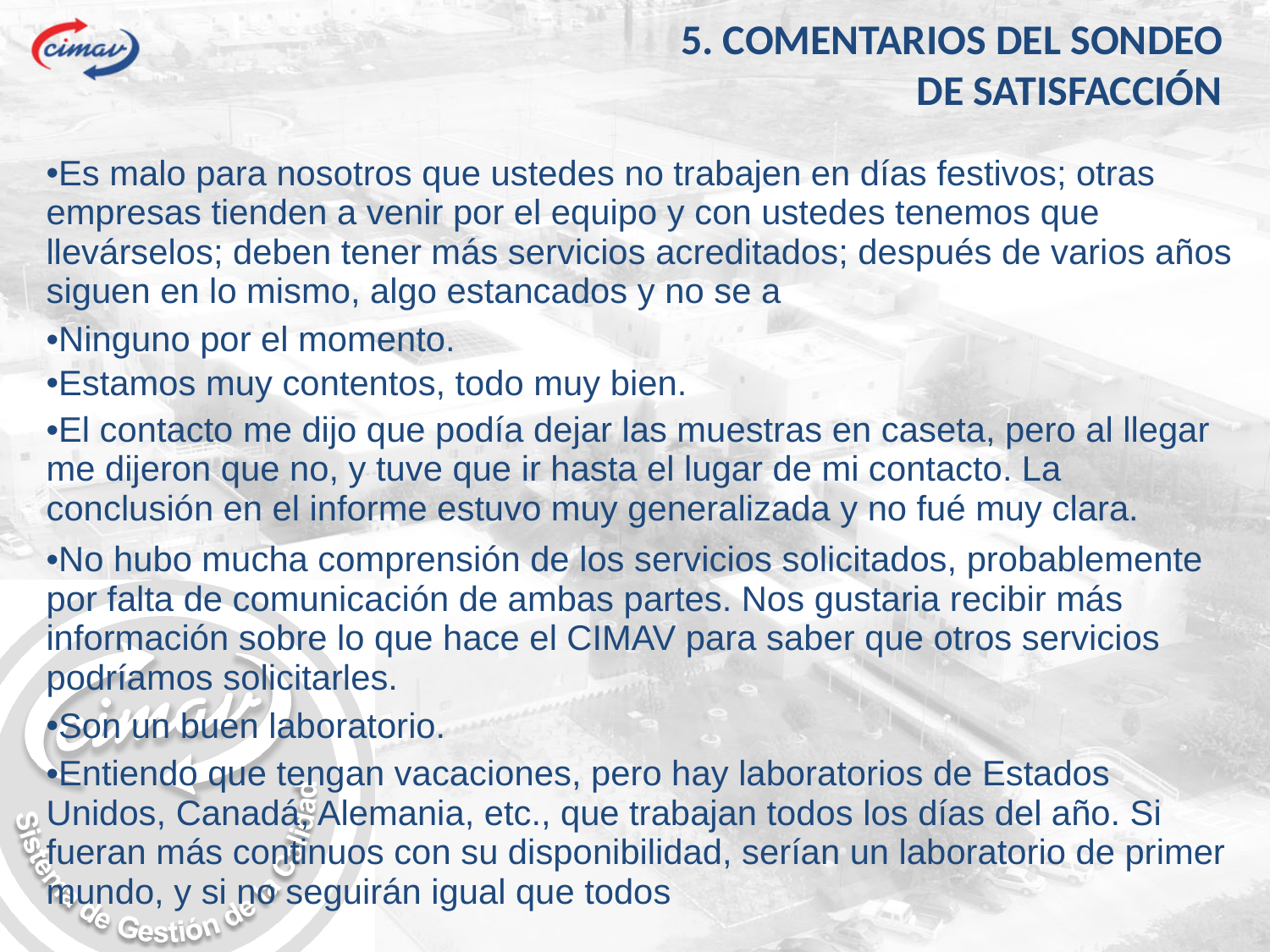

5. Comentarios DEL SONDEO
DE SATISFACCIÓN
| Es malo para nosotros que ustedes no trabajen en días festivos; otras empresas tienden a venir por el equipo y con ustedes tenemos que llevárselos; deben tener más servicios acreditados; después de varios años siguen en lo mismo, algo estancados y no se a |
| --- |
| Ninguno por el momento. |
| Estamos muy contentos, todo muy bien. |
| El contacto me dijo que podía dejar las muestras en caseta, pero al llegar me dijeron que no, y tuve que ir hasta el lugar de mi contacto. La conclusión en el informe estuvo muy generalizada y no fué muy clara. |
| No hubo mucha comprensión de los servicios solicitados, probablemente por falta de comunicación de ambas partes. Nos gustaria recibir más información sobre lo que hace el CIMAV para saber que otros servicios podríamos solicitarles. |
| Son un buen laboratorio. |
| Entiendo que tengan vacaciones, pero hay laboratorios de Estados Unidos, Canadá, Alemania, etc., que trabajan todos los días del año. Si fueran más continuos con su disponibilidad, serían un laboratorio de primer mundo, y si no seguirán igual que todos |